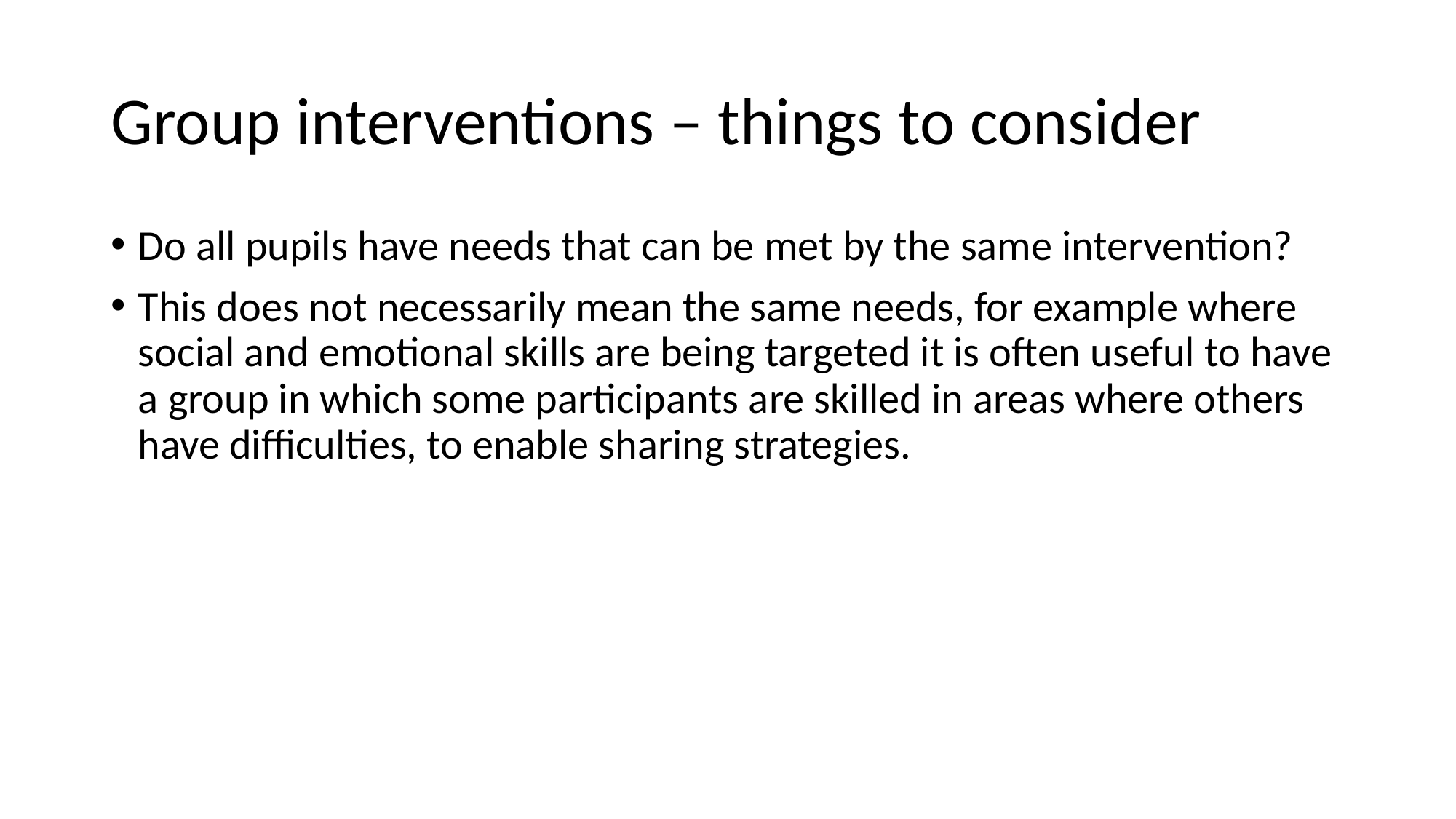

# Group interventions – things to consider
Do all pupils have needs that can be met by the same intervention?
This does not necessarily mean the same needs, for example where social and emotional skills are being targeted it is often useful to have a group in which some participants are skilled in areas where others have difficulties, to enable sharing strategies.